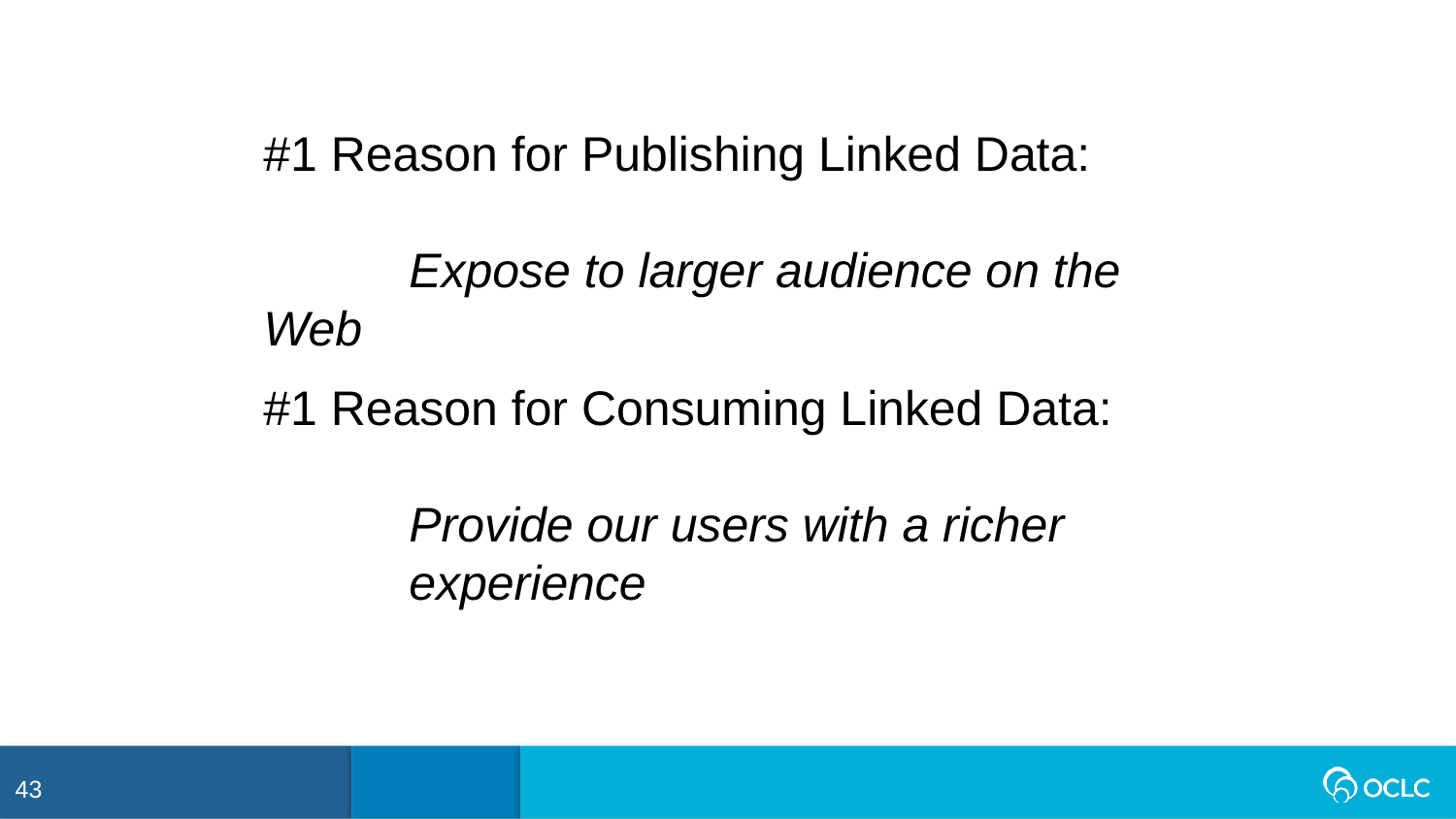

#1 Reason for Publishing Linked Data:

	Expose to larger audience on the Web
#1 Reason for Consuming Linked Data:

	Provide our users with a richer 	experience
43